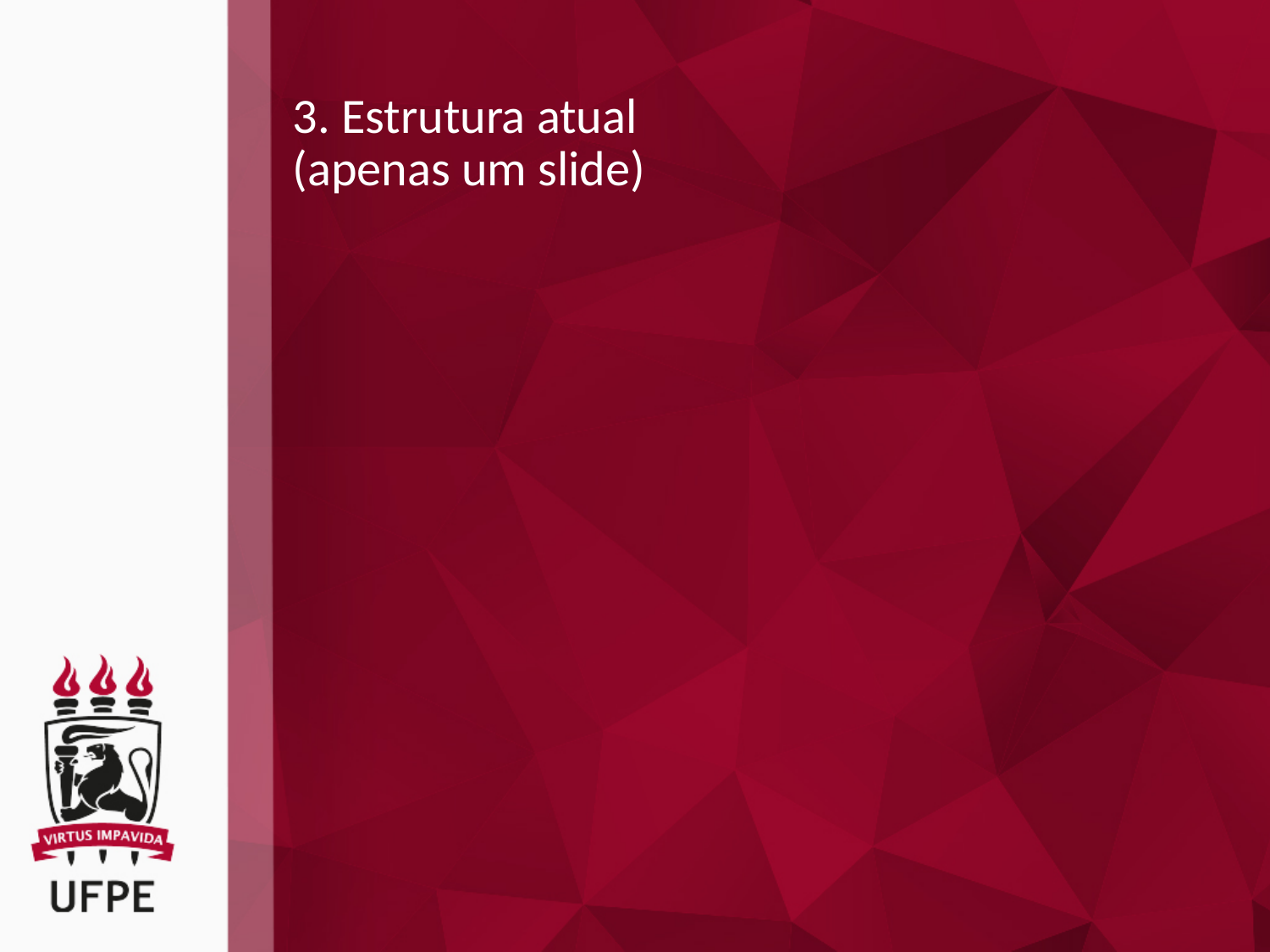

# 3. Estrutura atual (apenas um slide)